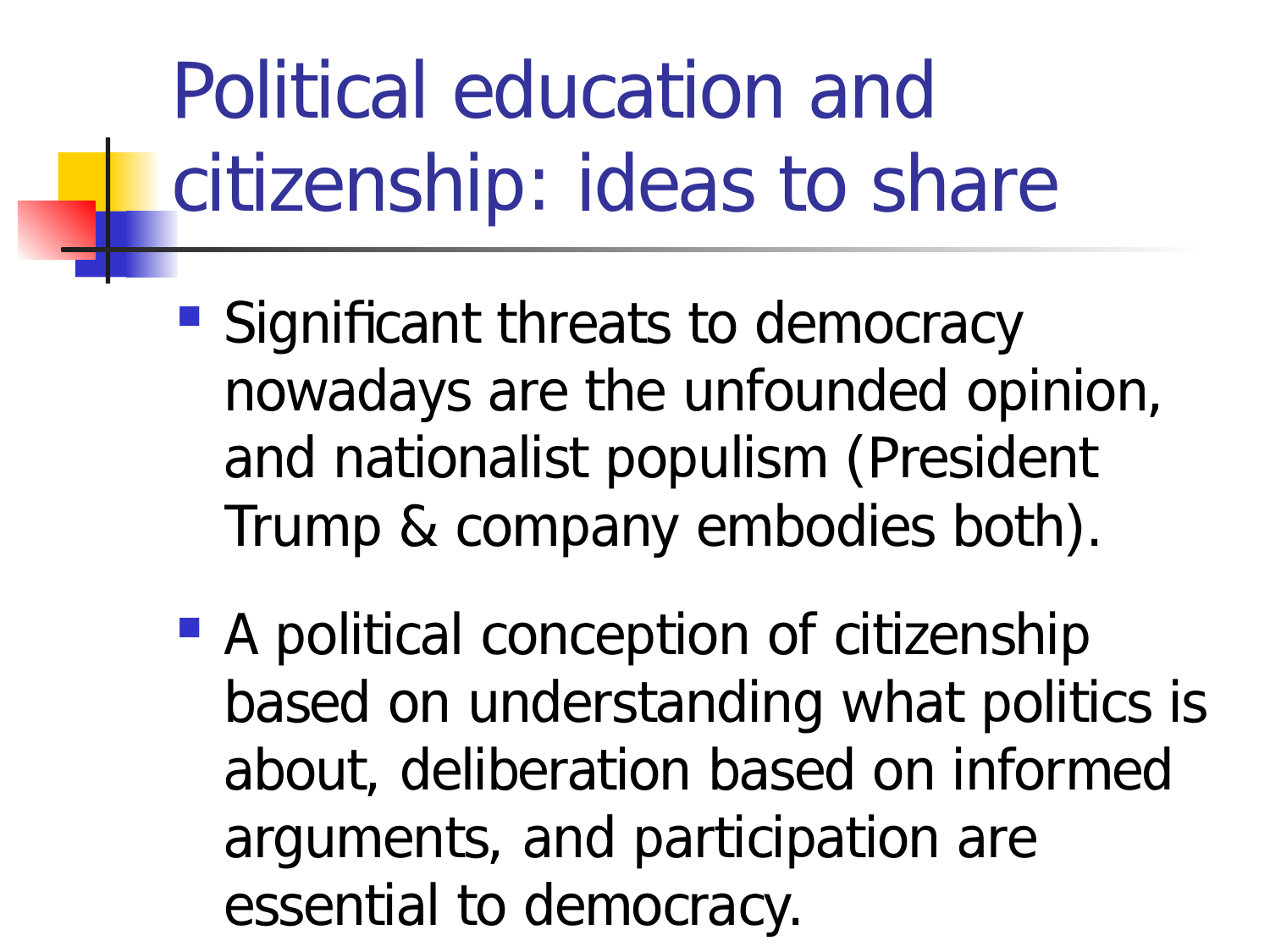

# Political education and citizenship: ideas to share
Significant threats to democracy nowadays are the unfounded opinion, and nationalist populism (President Trump & company embodies both).

A political conception of citizenship based on understanding what politics is about, deliberation based on informed arguments, and participation are essential to democracy.